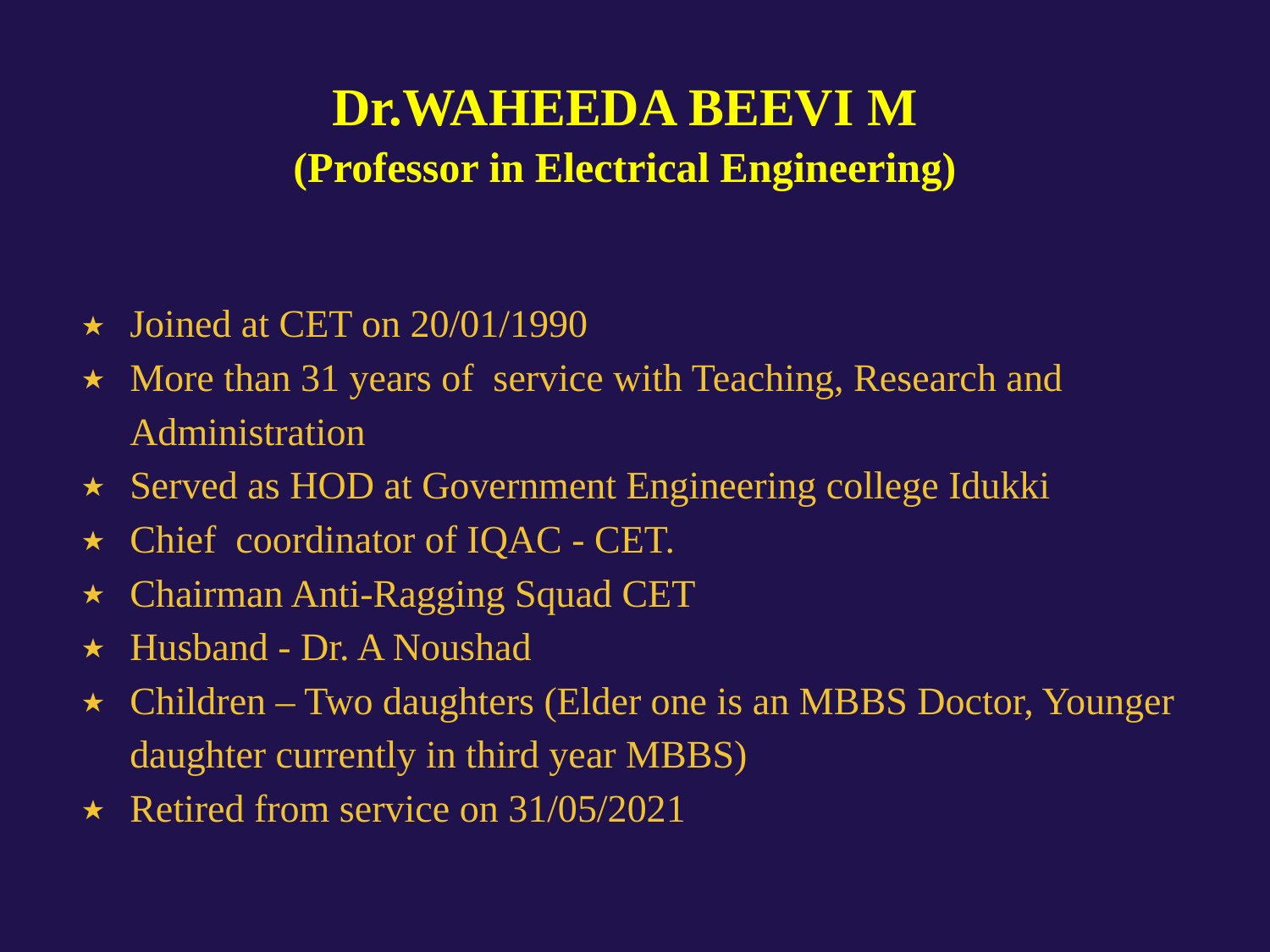

Dr.WAHEEDA BEEVI M
(Professor in Electrical Engineering)

Joined at CET on 20/01/1990
More than 31 years of  service with Teaching, Research and Administration
Served as HOD at Government Engineering college Idukki
Chief  coordinator of IQAC - CET.
Chairman Anti-Ragging Squad CET
Husband - Dr. A Noushad
Children – Two daughters (Elder one is an MBBS Doctor, Younger daughter currently in third year MBBS)
Retired from service on 31/05/2021